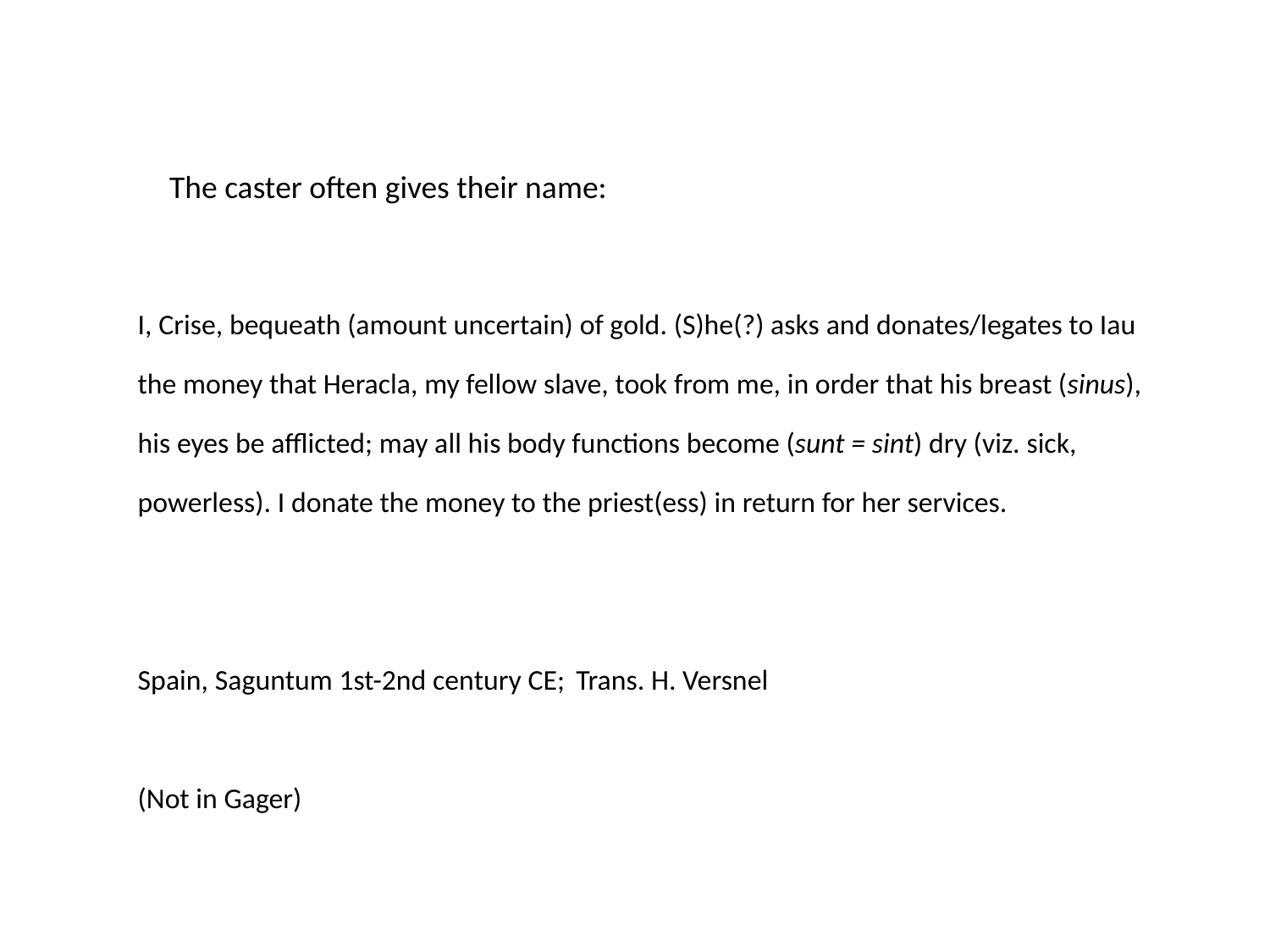

The caster often gives their name:

I, Crise, bequeath (amount uncertain) of gold. (S)he(?) asks and donates/legates to Iau the money that Heracla, my fellow slave, took from me, in order that his breast (sinus), his eyes be afflicted; may all his body functions become (sunt = sint) dry (viz. sick, powerless). I donate the money to the priest(ess) in return for her services.

Spain, Saguntum 1st-2nd century CE; Trans. H. Versnel

(Not in Gager)